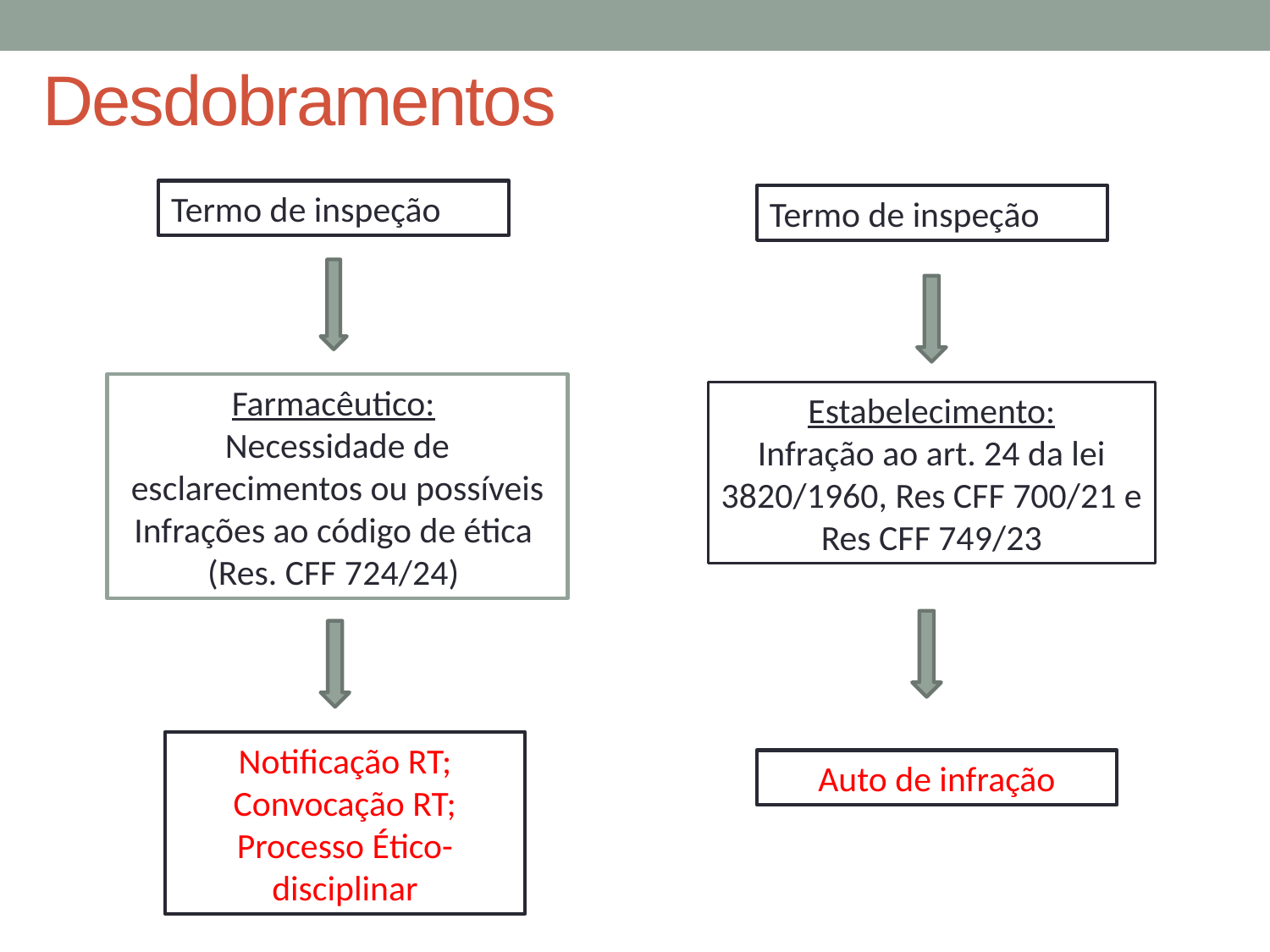

# Desdobramentos
Termo de inspeção
Termo de inspeção

Farmacêutico:
Necessidade de esclarecimentos ou possíveis
Infrações ao código de ética
(Res. CFF 724/24)
Estabelecimento:
Infração ao art. 24 da lei 3820/1960, Res CFF 700/21 e Res CFF 749/23

Notificação RT; Convocação RT;
Processo Ético-disciplinar
Auto de infração